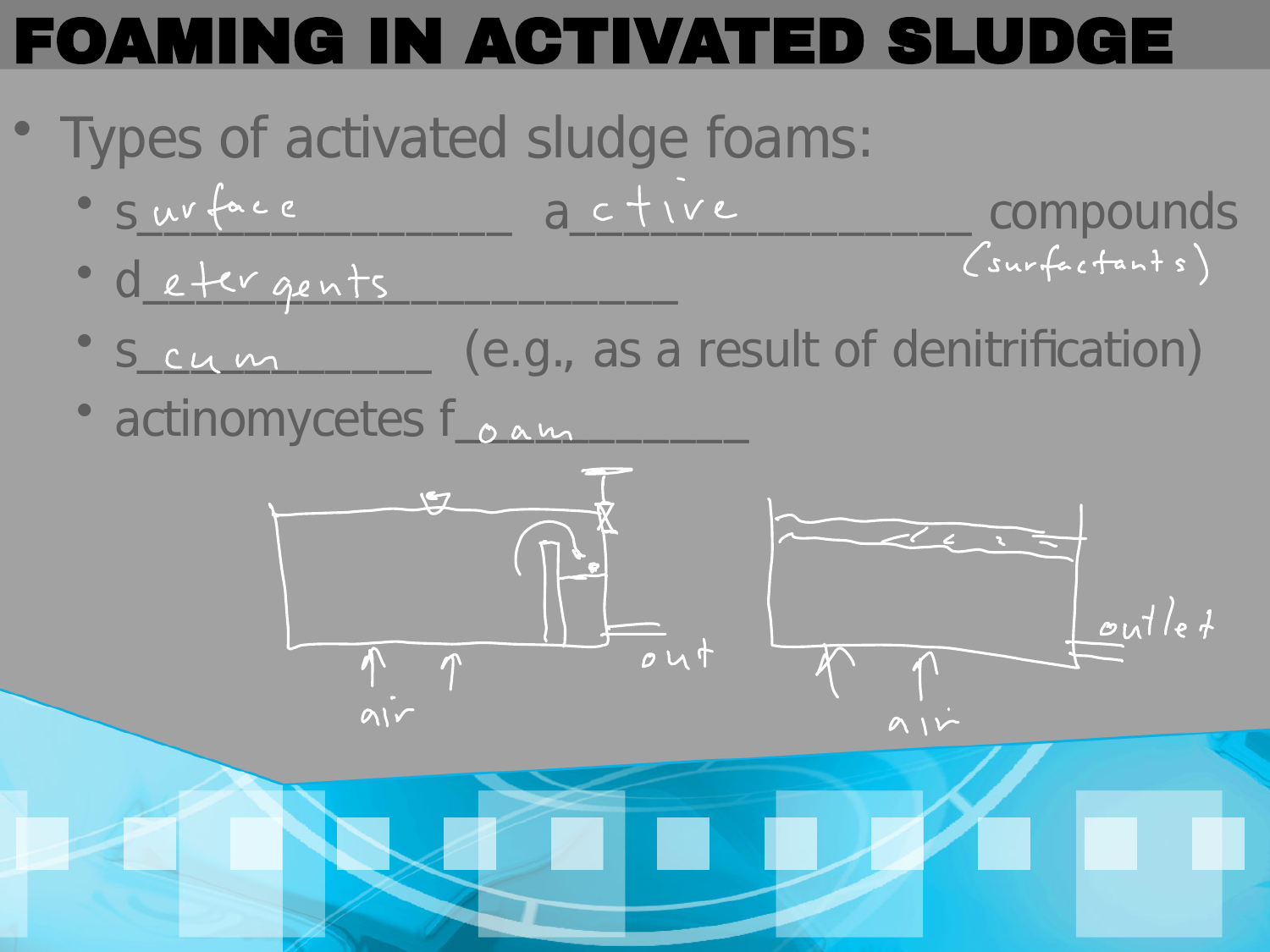

# FOAMING IN ACTIVATED SLUDGE
Types of activated sludge foams:
s______________  a_______________ compounds
d____________________
s___________  (e.g., as a result of denitrification)
actinomycetes f___________